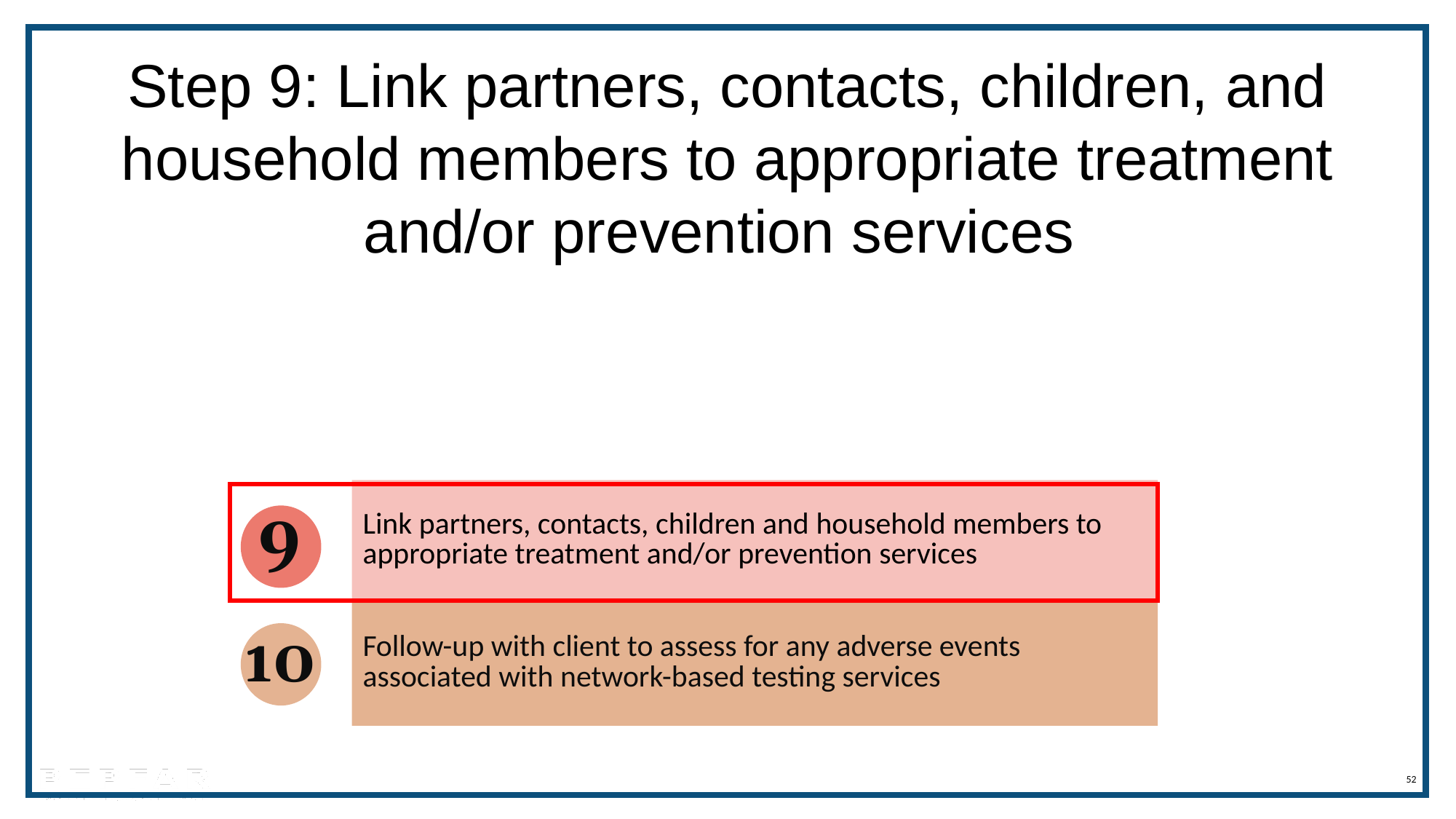

Step 9: Link partners, contacts, children, and household members to appropriate treatment and/or prevention services
| 9 | Link partners, contacts, children and household members to appropriate treatment and/or prevention services |
| --- | --- |
| 10 | Follow-up with client to assess for any adverse events associated with network-based testing services |